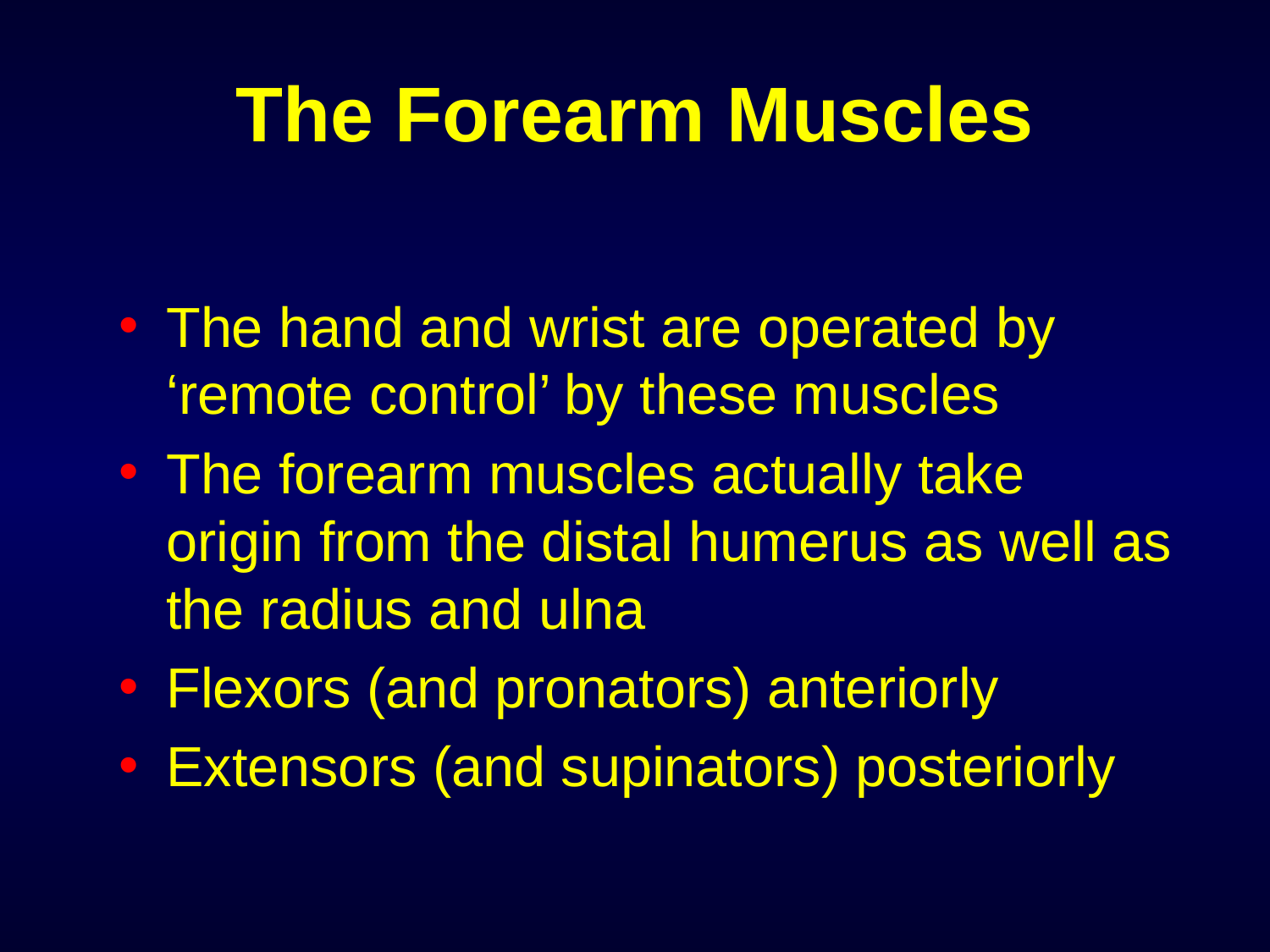

# The Forearm Muscles

The hand and wrist are operated by ‘remote control’ by these muscles
The forearm muscles actually take origin from the distal humerus as well as the radius and ulna
Flexors (and pronators) anteriorly
Extensors (and supinators) posteriorly